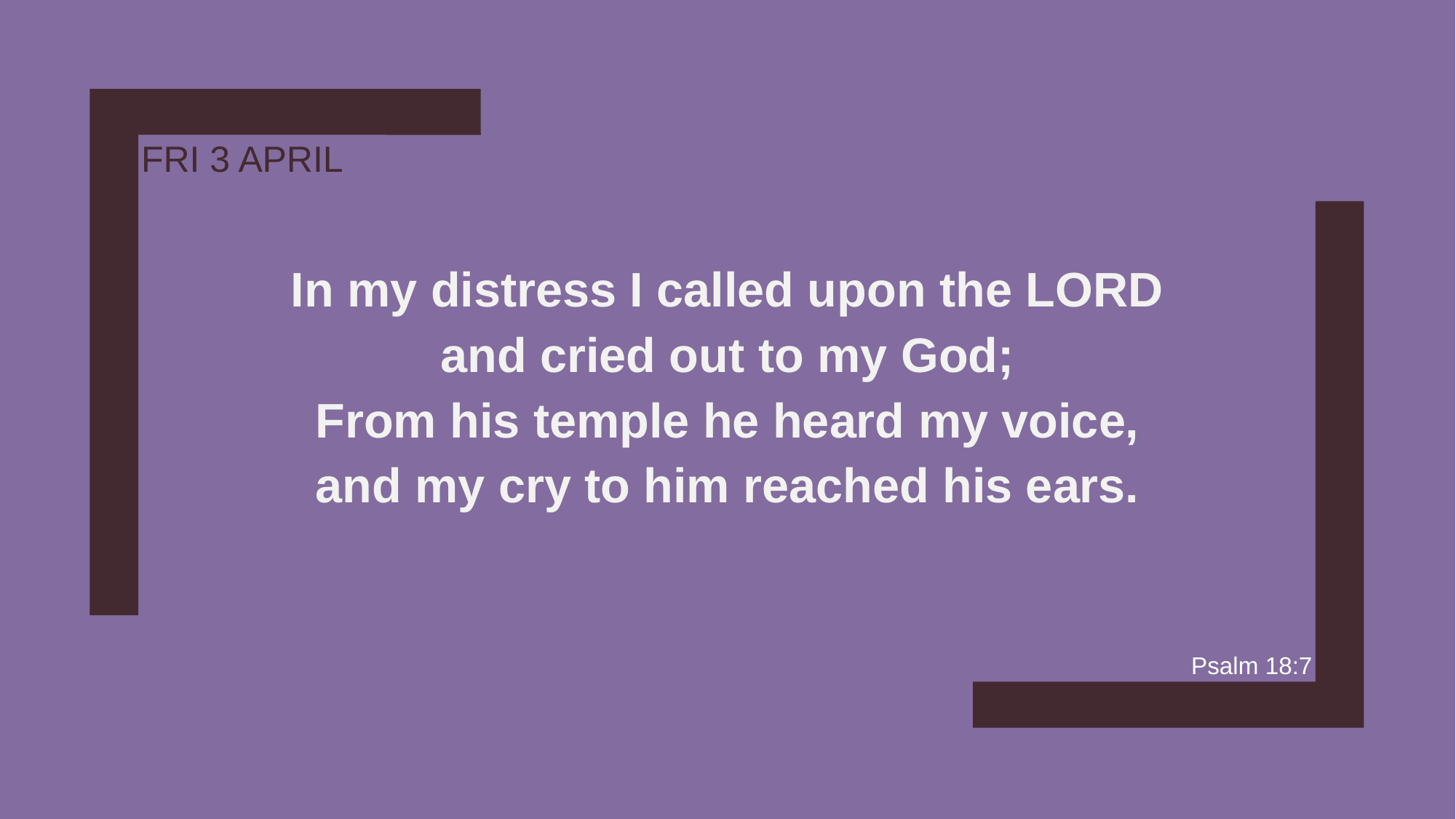

# fri 3 april
In my distress I called upon the LORD
and cried out to my God;
From his temple he heard my voice,
and my cry to him reached his ears.
Psalm 18:7